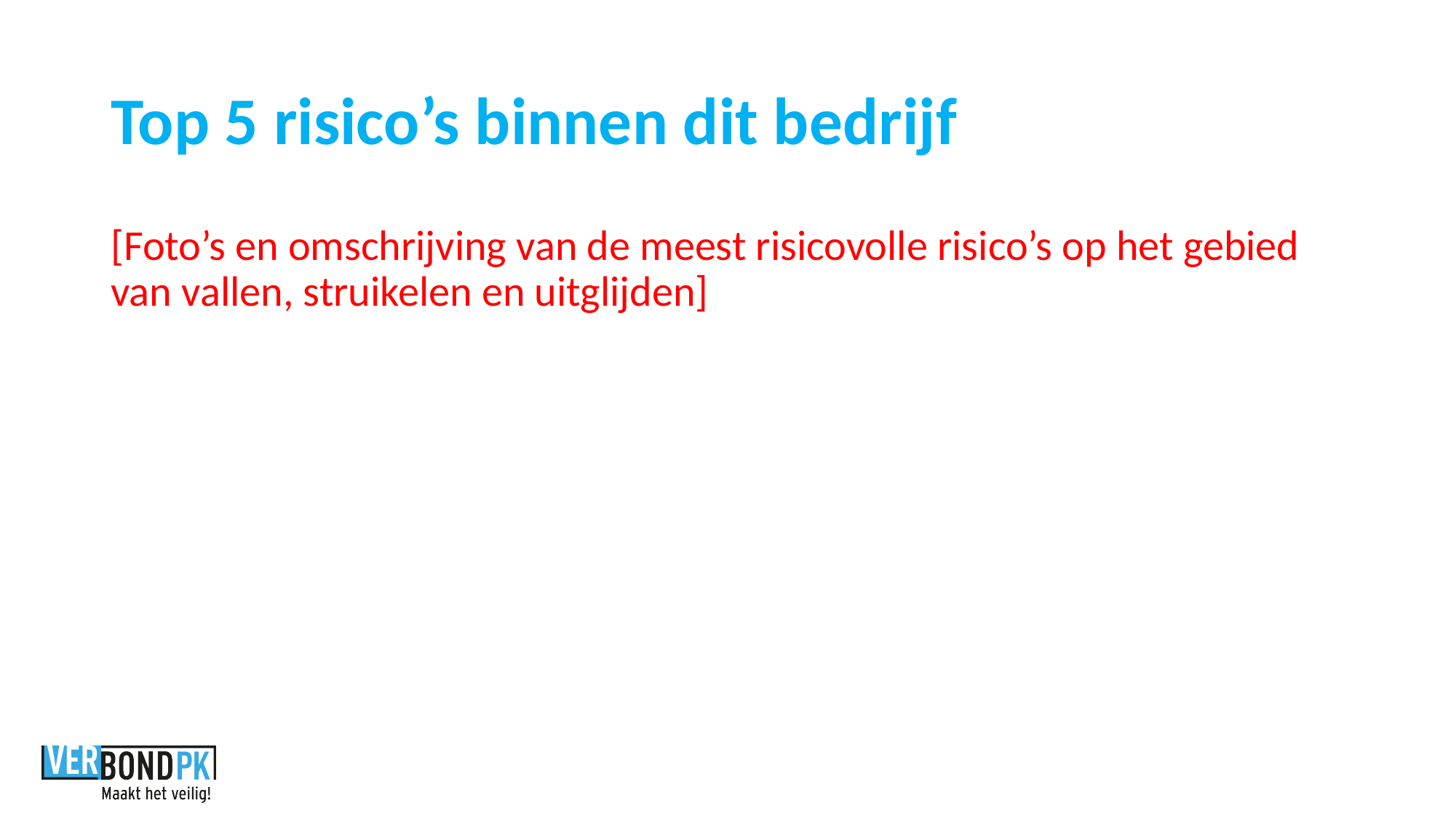

# Top 5 risico’s binnen dit bedrijf
[Foto’s en omschrijving van de meest risicovolle risico’s op het gebied van vallen, struikelen en uitglijden]